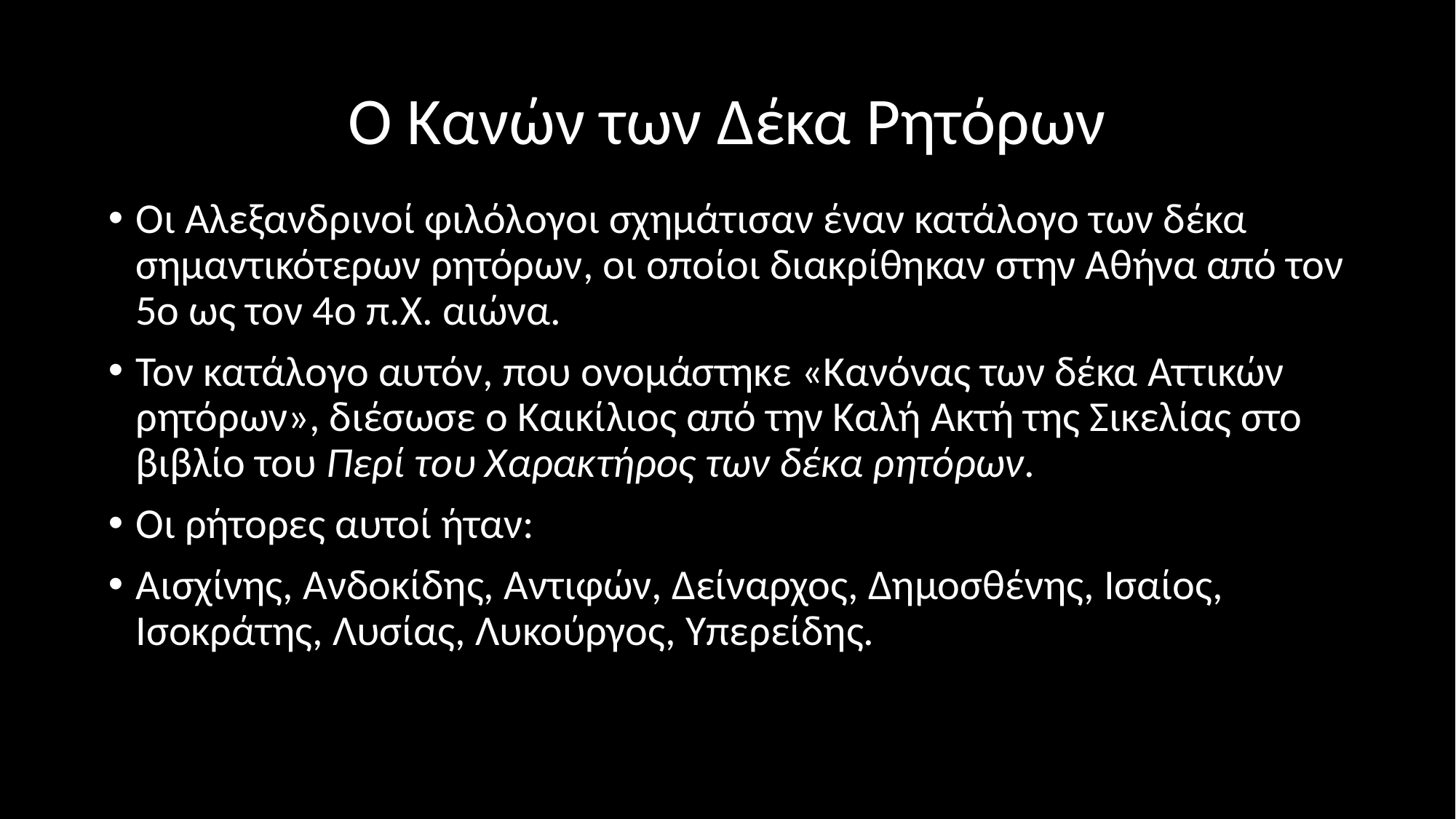

# Ο Κανών των Δέκα Ρητόρων
Οι Αλεξανδρινοί φιλόλογοι σχημάτισαν έναν κατάλογο των δέκα σημαντικότερων ρητόρων, οι οποίοι διακρίθηκαν στην Αθήνα από τον 5ο ως τον 4ο π.Χ. αιώνα.
Τον κατάλογο αυτόν, που ονομάστηκε «Κανόνας των δέκα Αττικών ρητόρων», διέσωσε ο Καικίλιος από την Καλή Ακτή της Σικελίας στο βιβλίο του Περί του Χαρακτήρος των δέκα ρητόρων.
Οι ρήτορες αυτοί ήταν:
Αισχίνης, Ανδοκίδης, Αντιφών, Δείναρχος, Δημοσθένης, Ισαίος, Ισοκράτης, Λυσίας, Λυκούργος, Υπερείδης.